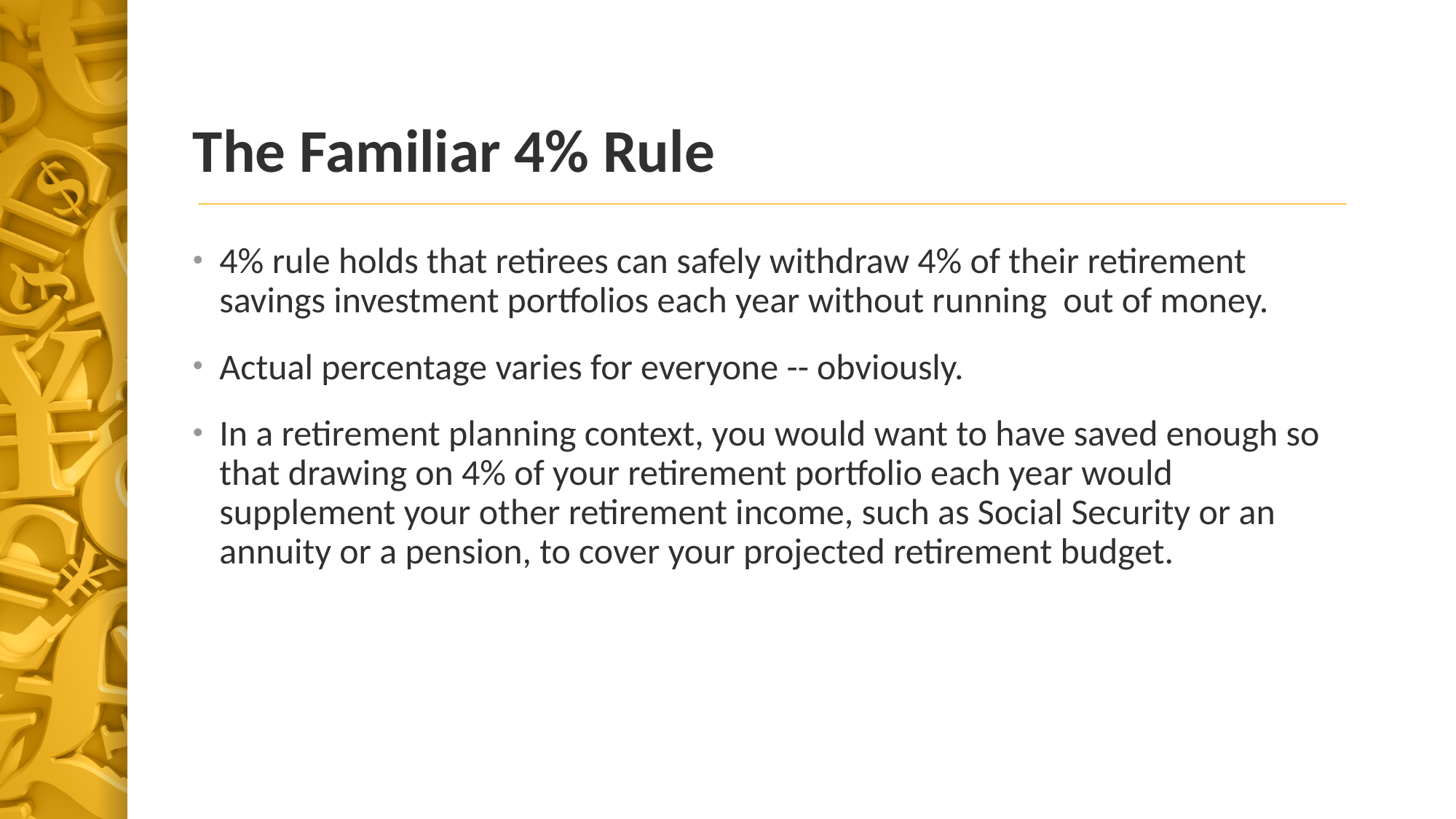

# The Familiar 4% Rule
4% rule holds that retirees can safely withdraw 4% of their retirement savings investment portfolios each year without running  out of money.
Actual percentage varies for everyone -- obviously.
In a retirement planning context, you would want to have saved enough so that drawing on 4% of your retirement portfolio each year would supplement your other retirement income, such as Social Security or an annuity or a pension, to cover your projected retirement budget.